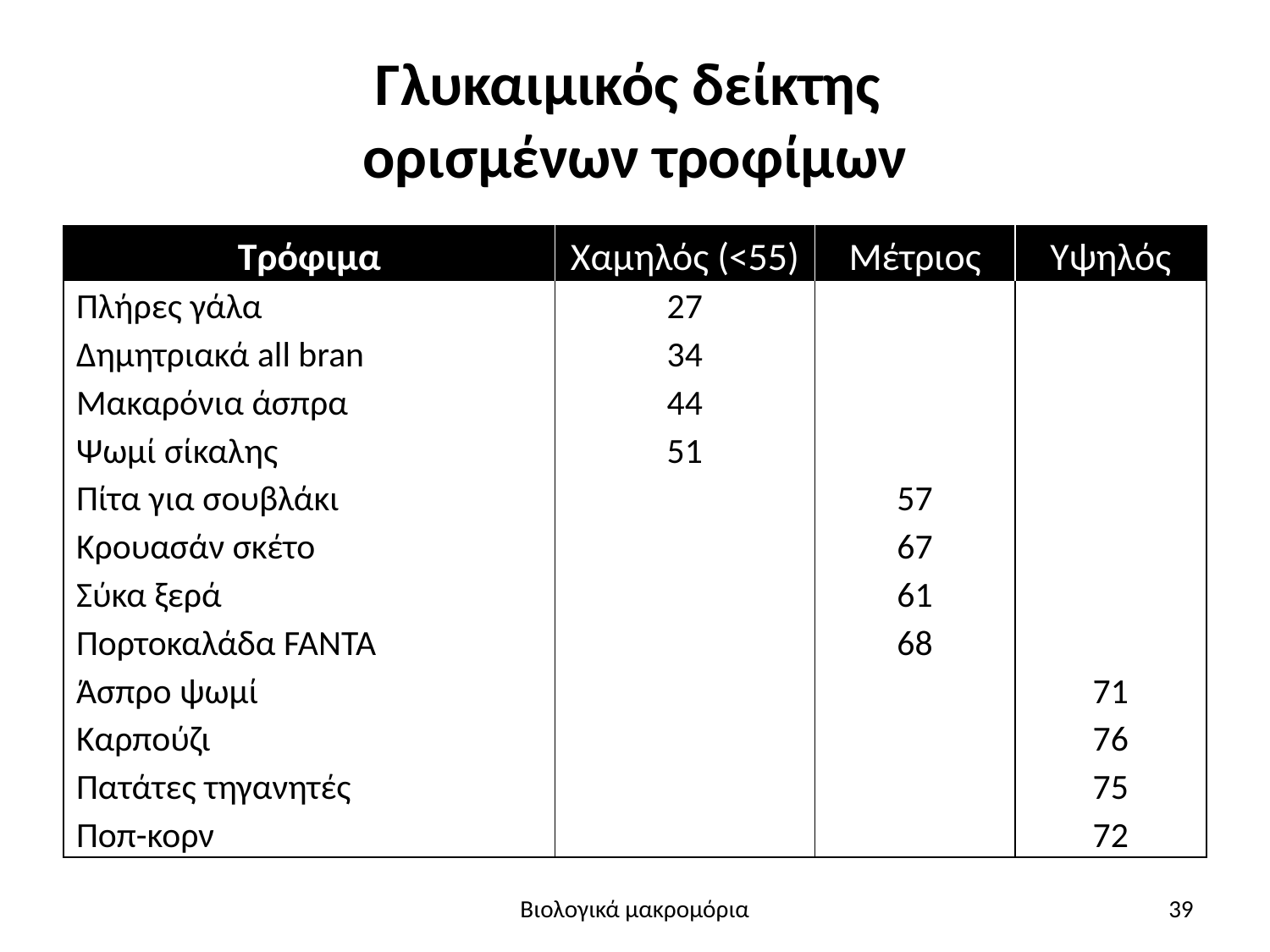

# Γλυκαιμικός δείκτης ορισμένων τροφίμων
| Τρόφιμα | Χαμηλός (<55) | Μέτριος | Υψηλός |
| --- | --- | --- | --- |
| Πλήρες γάλα | 27 |  |  |
| Δημητριακά all bran | 34 |  |  |
| Μακαρόνια άσπρα | 44 |  |  |
| Ψωμί σίκαλης | 51 |  |  |
| Πίτα για σουβλάκι |  | 57 |  |
| Κρουασάν σκέτο |  | 67 |  |
| Σύκα ξερά |  | 61 |  |
| Πορτοκαλάδα FANTA |  | 68 |  |
| Άσπρο ψωμί |  |  | 71 |
| Καρπούζι |  |  | 76 |
| Πατάτες τηγανητές |  |  | 75 |
| Ποπ-κορν |  |  | 72 |
Βιολογικά μακρομόρια
39